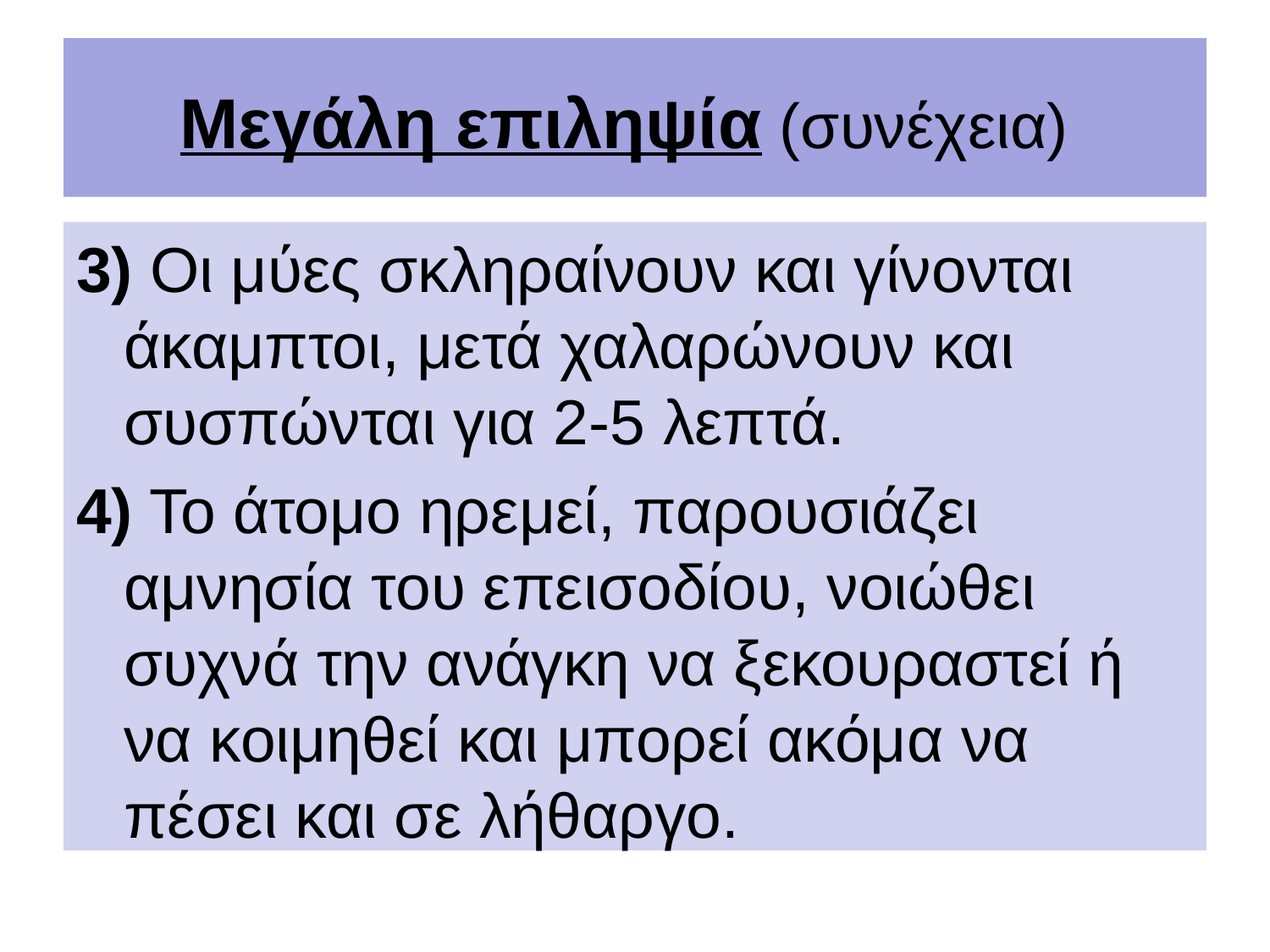

# Μεγάλη επιληψία (συνέχεια)
3) Οι μύες σκληραίνουν και γίνονται άκαμπτοι, μετά χαλαρώνουν και συσπώνται για 2-5 λεπτά.
4) Το άτομο ηρεμεί, παρουσιάζει αμνησία του επεισοδίου, νοιώθει συχνά την ανάγκη να ξεκουραστεί ή να κοιμηθεί και μπορεί ακόμα να πέσει και σε λήθαργο.